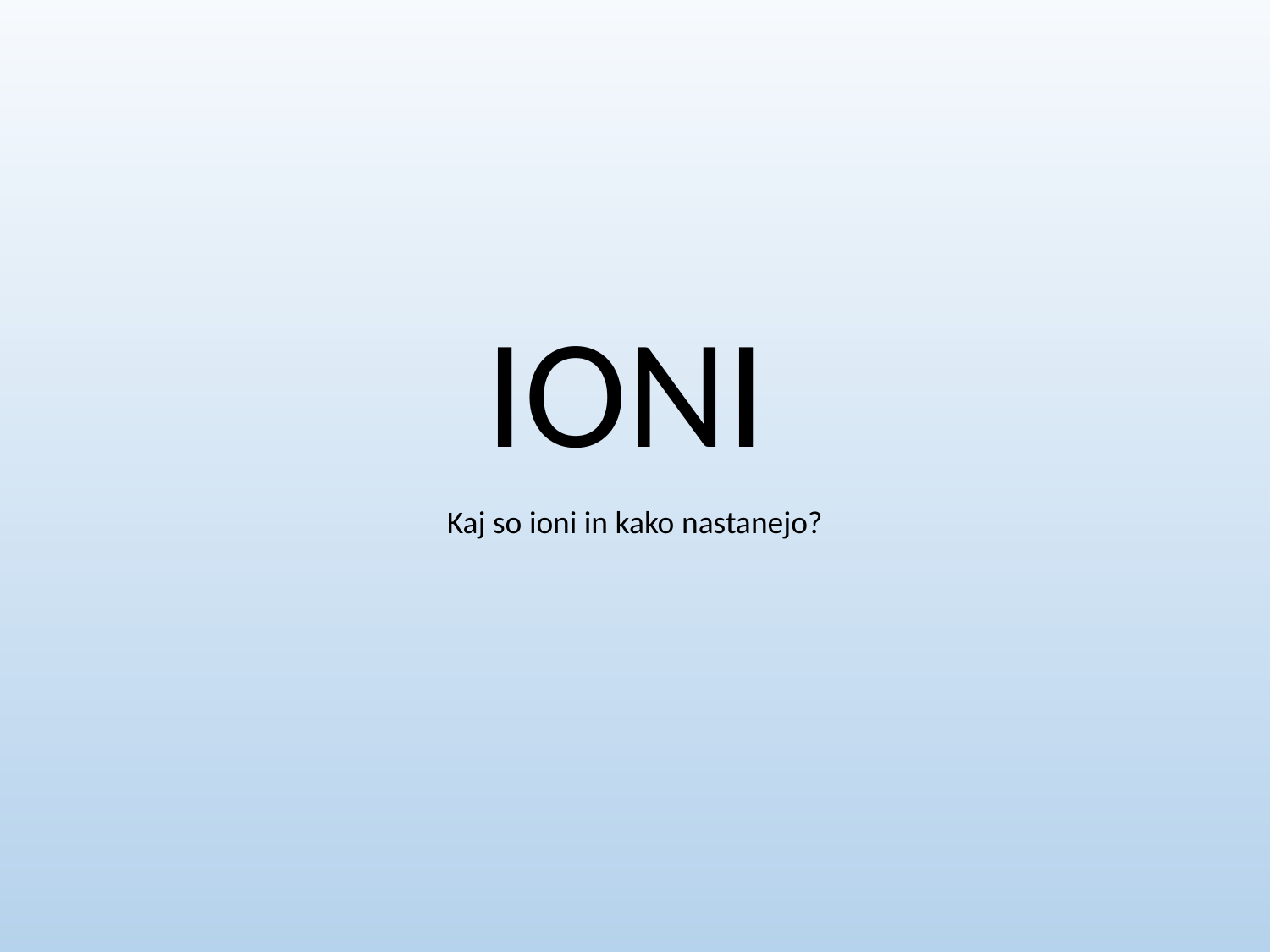

# IONI
Kaj so ioni in kako nastanejo?